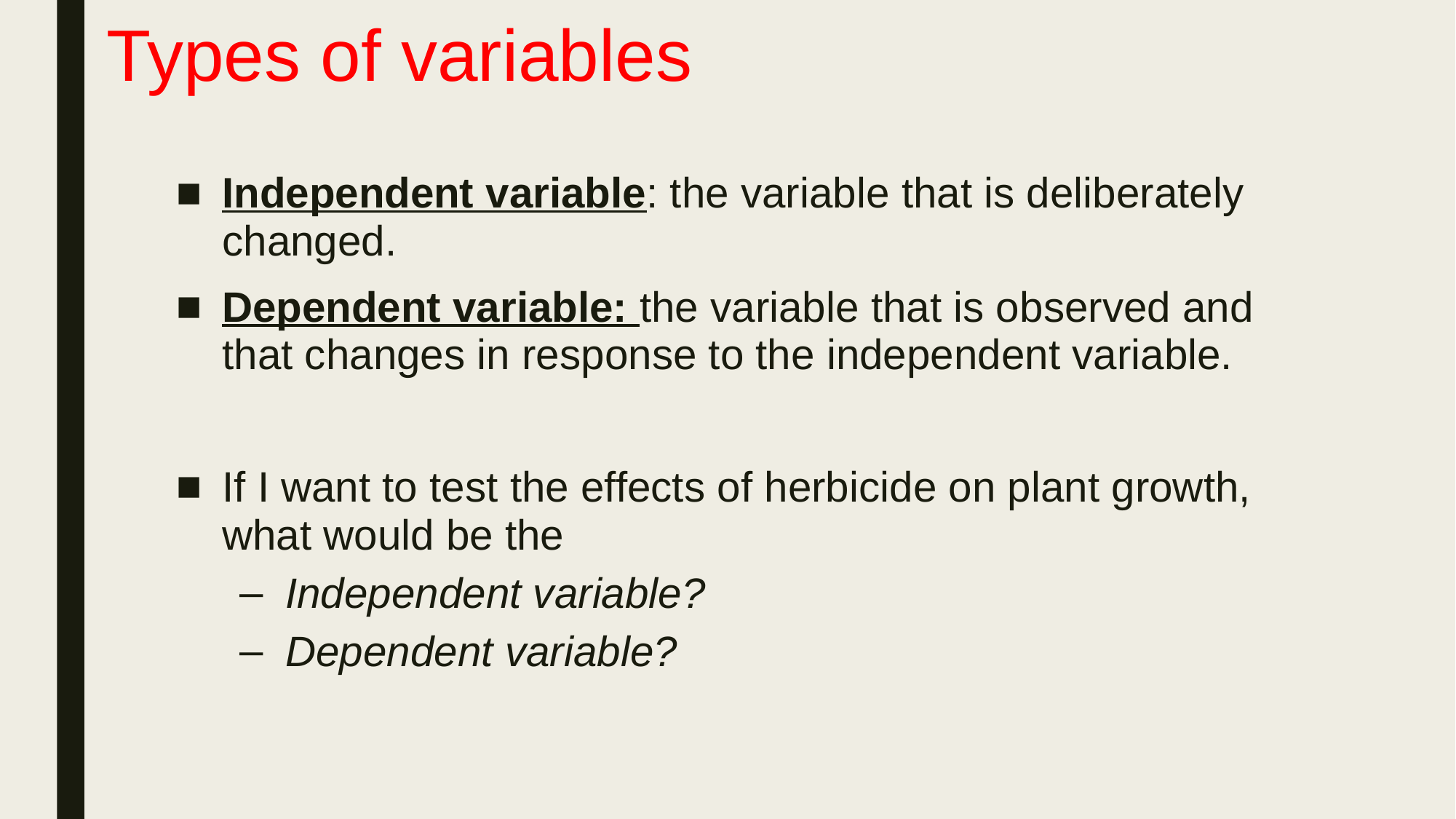

# Types of variables
Independent variable: the variable that is deliberately changed.
Dependent variable: the variable that is observed and that changes in response to the independent variable.

If I want to test the effects of herbicide on plant growth, what would be the
Independent variable?
Dependent variable?